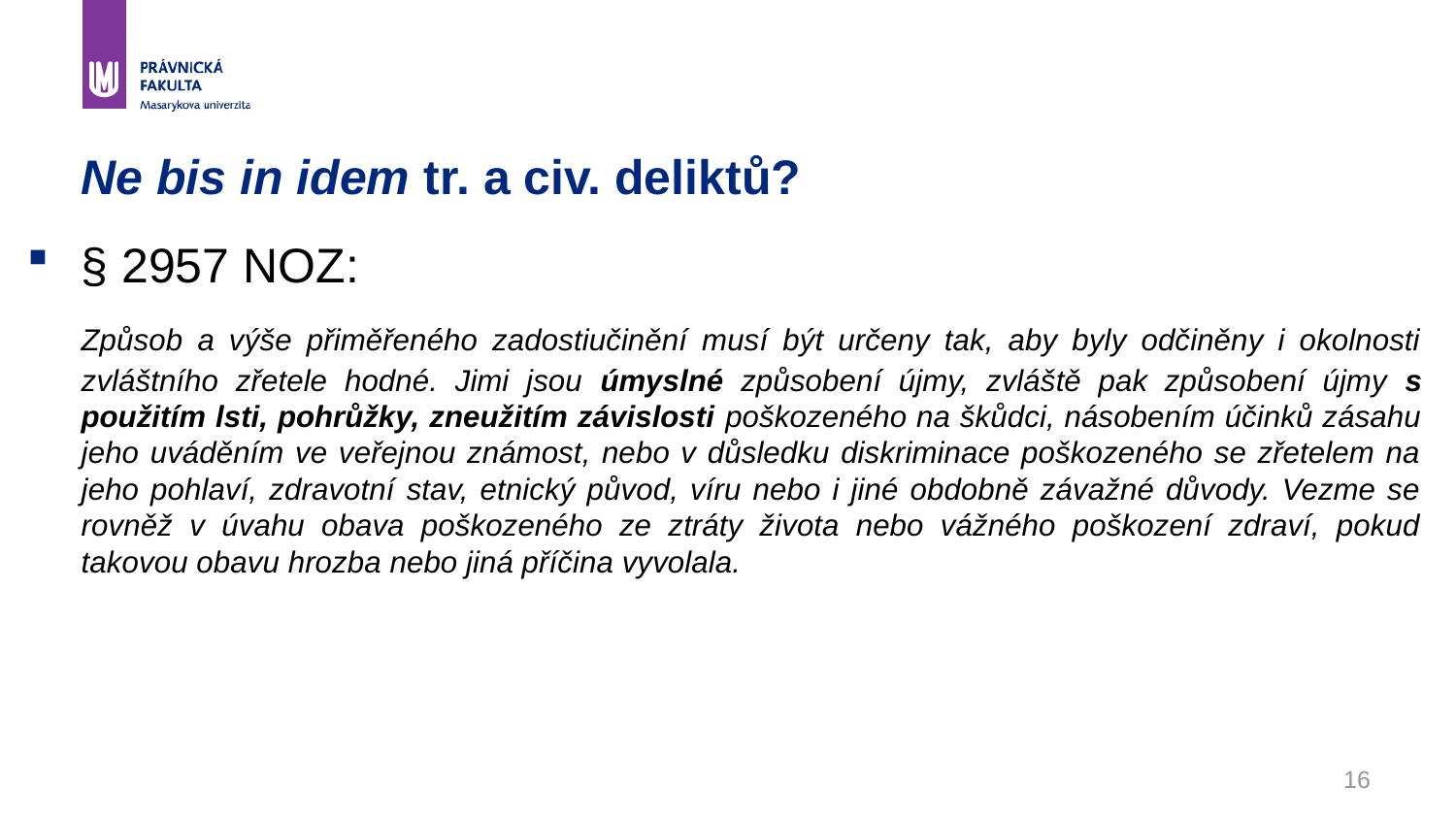

# Ne bis in idem tr. a civ. deliktů?
§ 2957 NOZ:
	Způsob a výše přiměřeného zadostiučinění musí být určeny tak, aby byly odčiněny i okolnosti zvláštního zřetele hodné. Jimi jsou úmyslné způsobení újmy, zvláště pak způsobení újmy s použitím lsti, pohrůžky, zneužitím závislosti poškozeného na škůdci, násobením účinků zásahu jeho uváděním ve veřejnou známost, nebo v důsledku diskriminace poškozeného se zřetelem na jeho pohlaví, zdravotní stav, etnický původ, víru nebo i jiné obdobně závažné důvody. Vezme se rovněž v úvahu obava poškozeného ze ztráty života nebo vážného poškození zdraví, pokud takovou obavu hrozba nebo jiná příčina vyvolala.

16